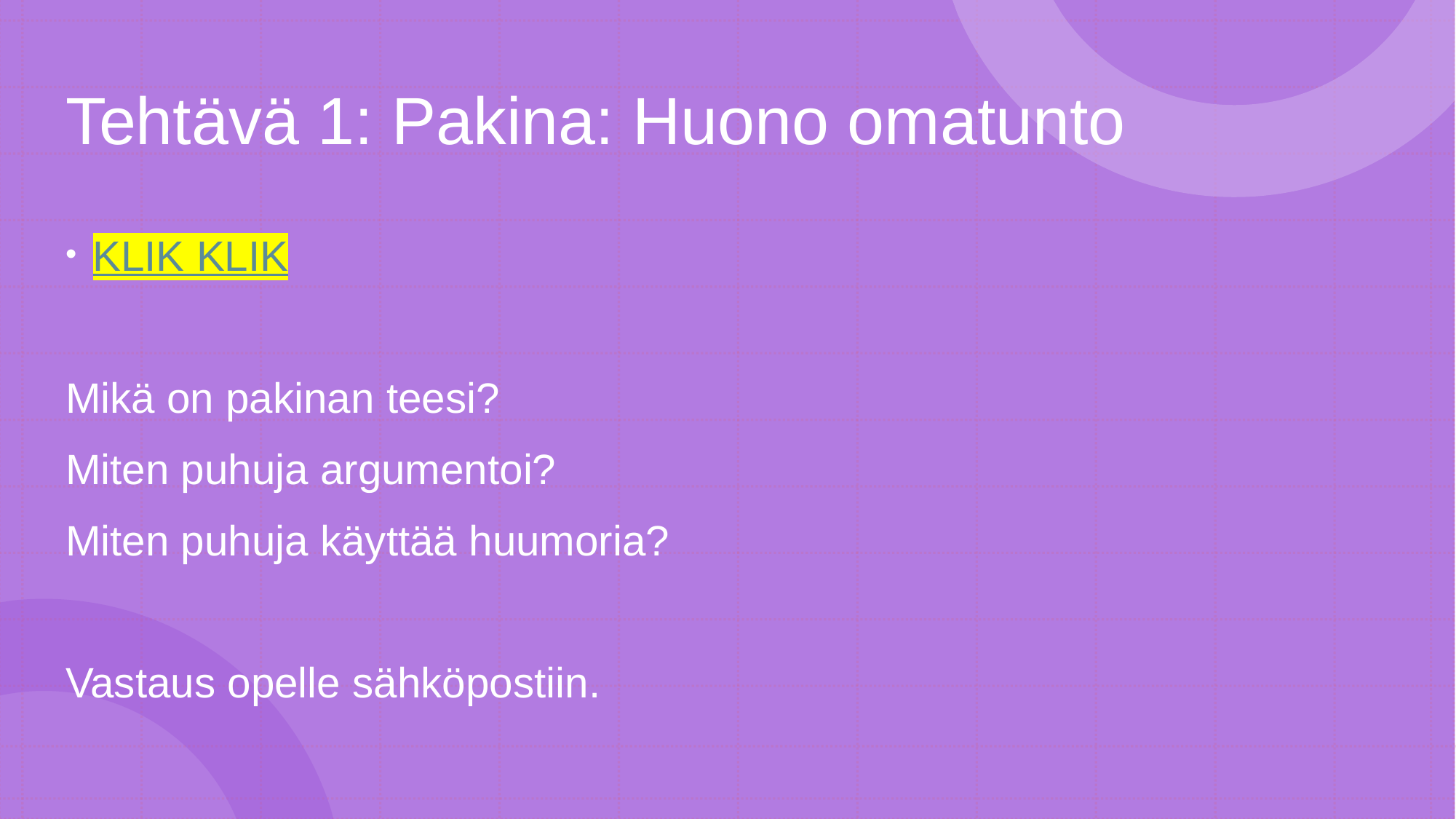

# Tehtävä 1: Pakina: Huono omatunto
KLIK KLIK

Mikä on pakinan teesi?
Miten puhuja argumentoi?
Miten puhuja käyttää huumoria?

Vastaus opelle sähköpostiin.